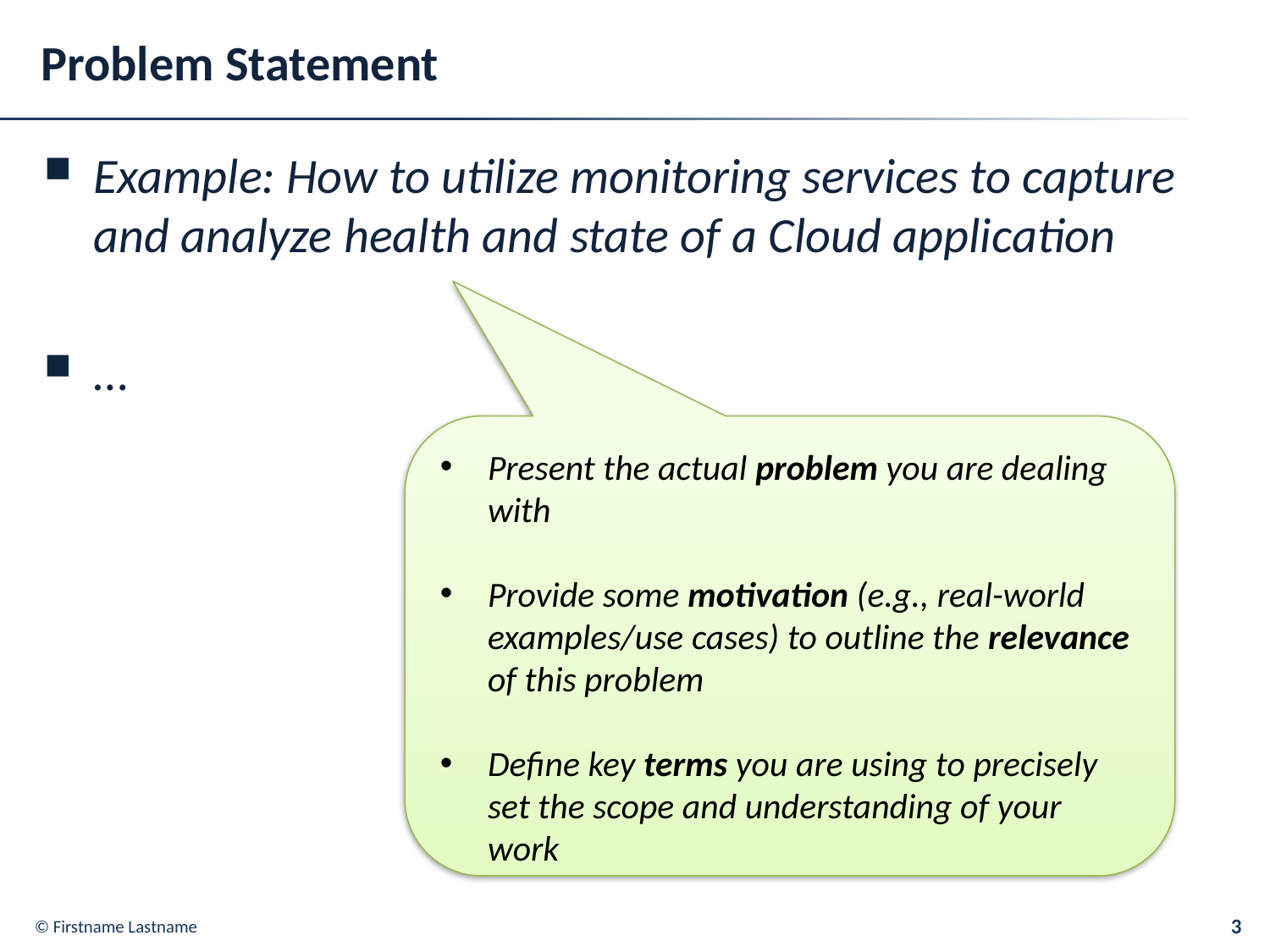

# Problem Statement
Example: How to utilize monitoring services to capture and analyze health and state of a Cloud application

…
Present the actual problem you are dealing with

Provide some motivation (e.g., real-world examples/use cases) to outline the relevance of this problem

Define key terms you are using to precisely set the scope and understanding of your work